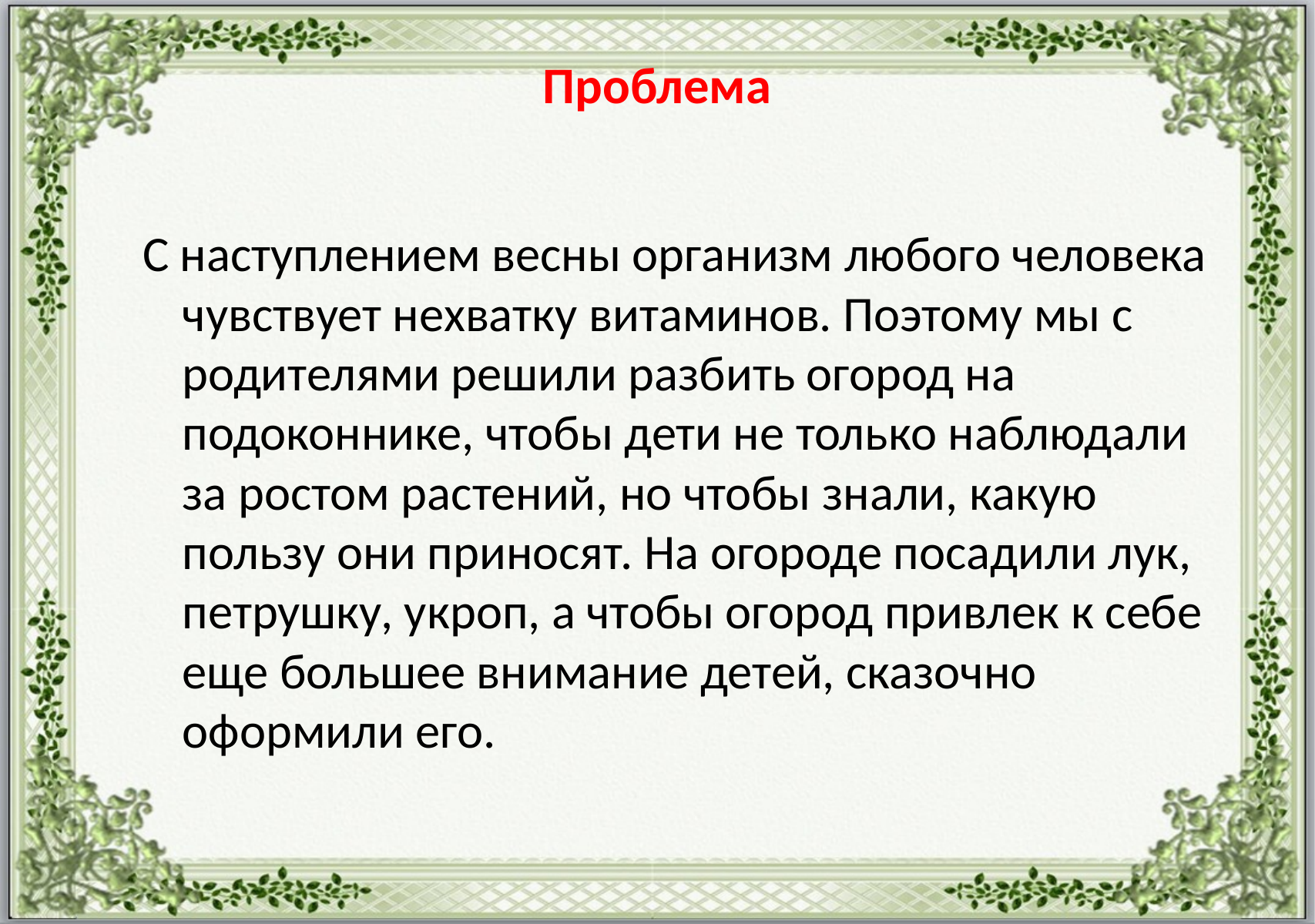

# Проблема
С наступлением весны организм любого человека чувствует нехватку витаминов. Поэтому мы с родителями решили разбить огород на подоконнике, чтобы дети не только наблюдали за ростом растений, но чтобы знали, какую пользу они приносят. На огороде посадили лук, петрушку, укроп, а чтобы огород привлек к себе еще большее внимание детей, сказочно оформили его.